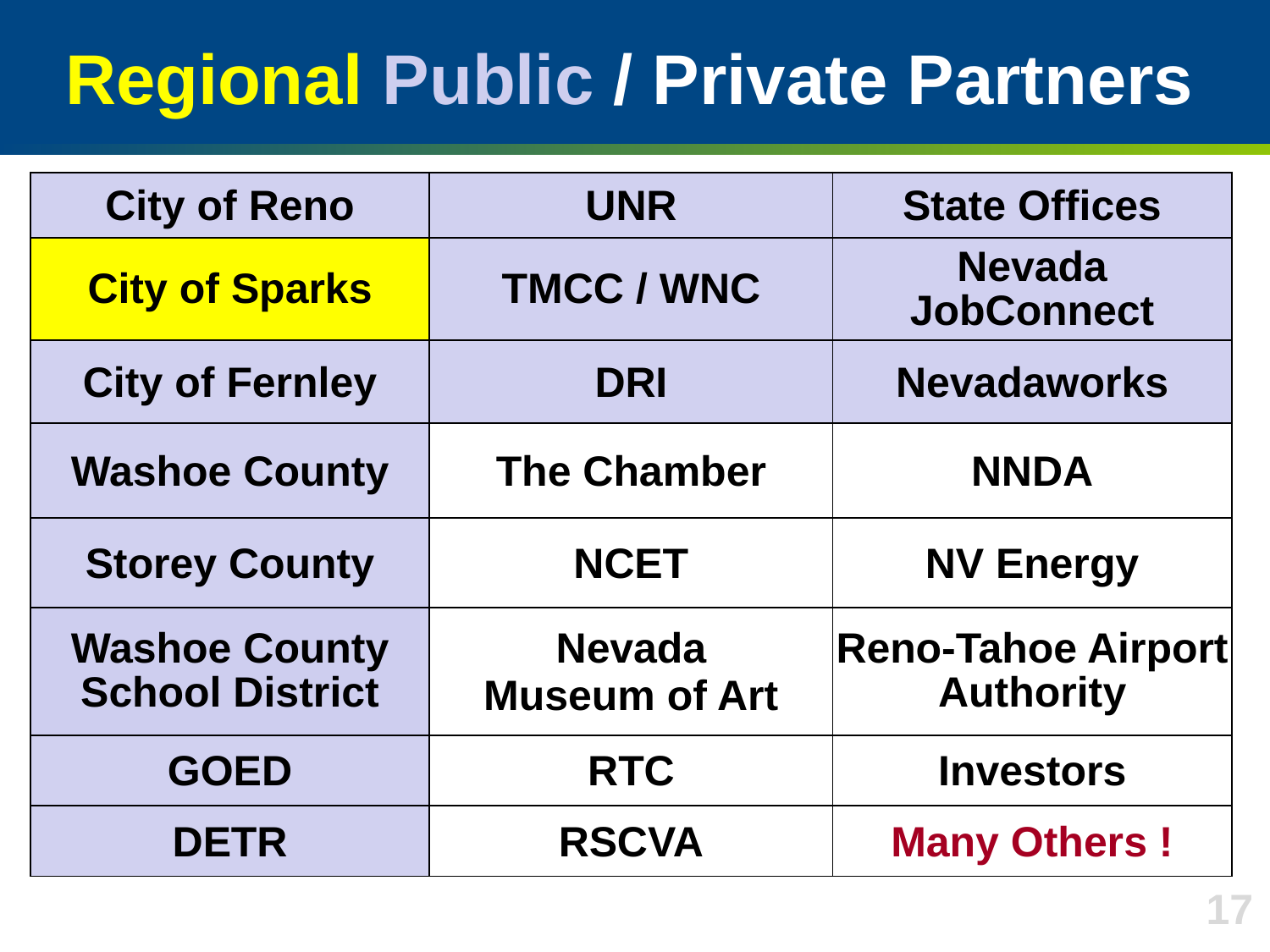

# Regional Public / Private Partners
| City of Reno | UNR | State Offices |
| --- | --- | --- |
| City of Sparks | TMCC / WNC | Nevada JobConnect |
| City of Fernley | DRI | Nevadaworks |
| Washoe County | The Chamber | NNDA |
| Storey County | NCET | NV Energy |
| Washoe County School District | Nevada Museum of Art | Reno-Tahoe Airport Authority |
| GOED | RTC | Investors |
| DETR | RSCVA | Many Others ! |

17